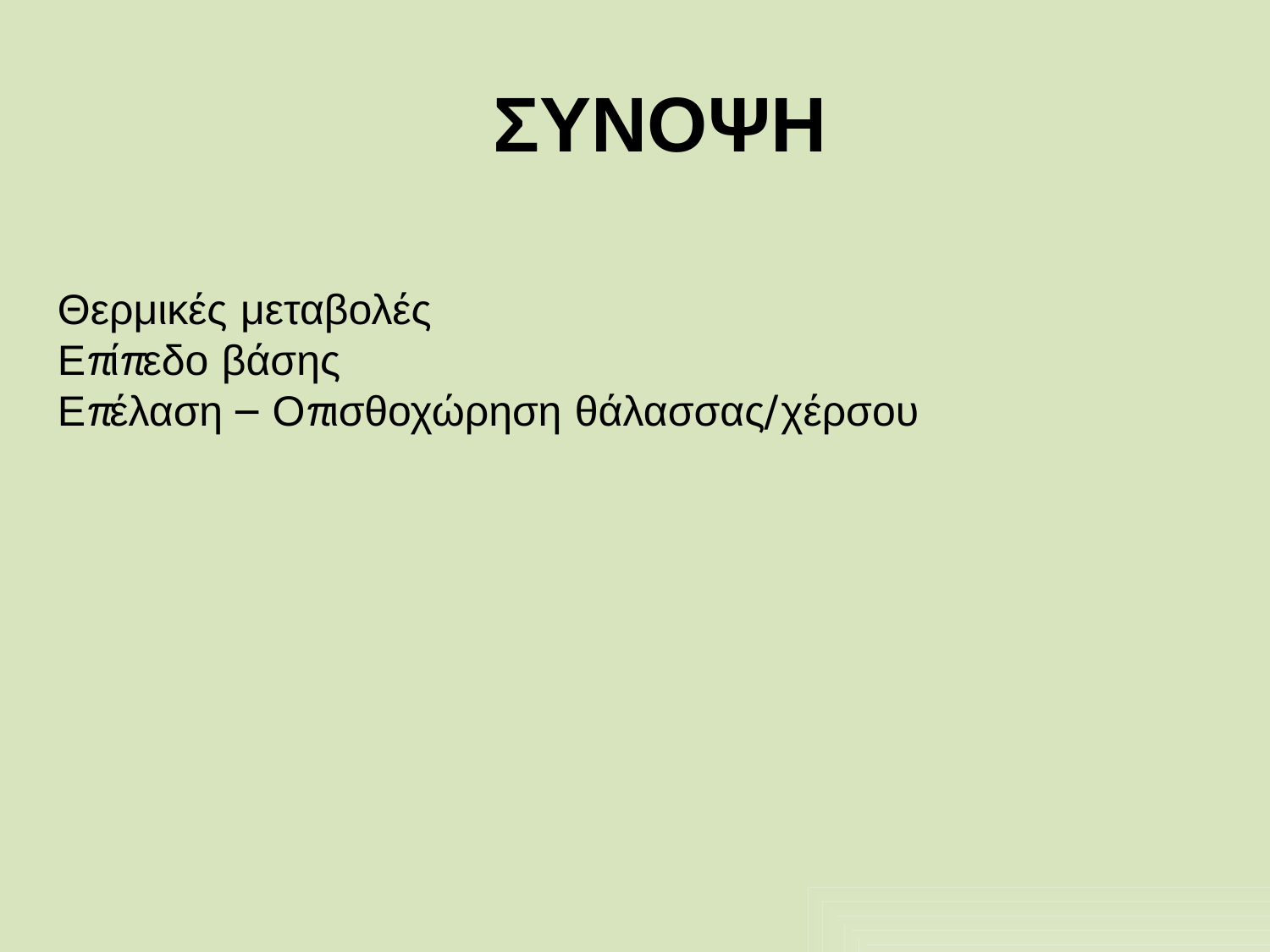

# ΣΥΝΟΨΗ
Θερμικές μεταβολές
Επίπεδο βάσης
Επέλαση – Οπισθοχώρηση θάλασσας/χέρσου